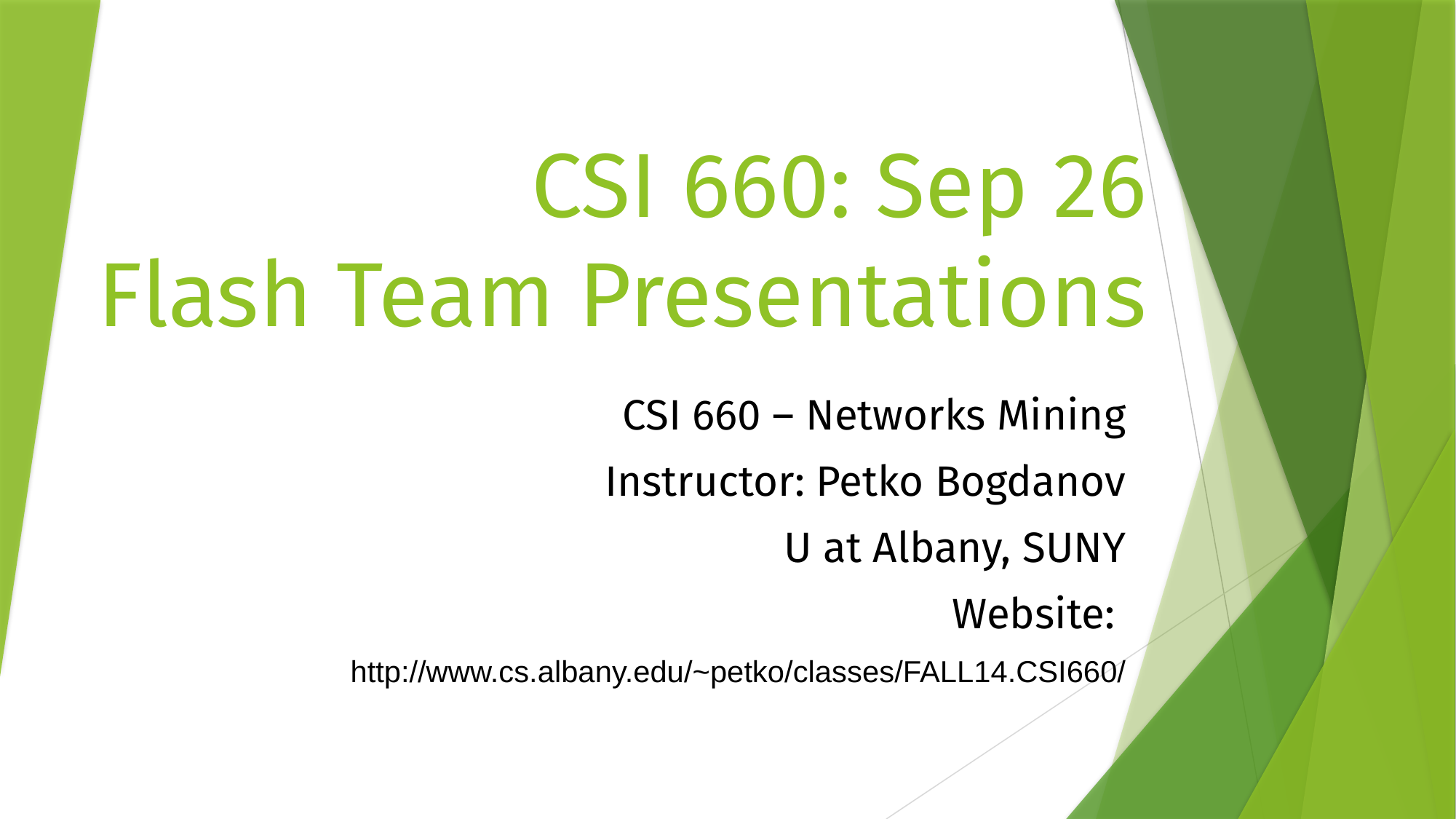

# CSI 660: Sep 26 Flash Team Presentations
CSI 660 – Networks Mining
Instructor: Petko Bogdanov
U at Albany, SUNY
Website:
http://www.cs.albany.edu/~petko/classes/FALL14.CSI660/